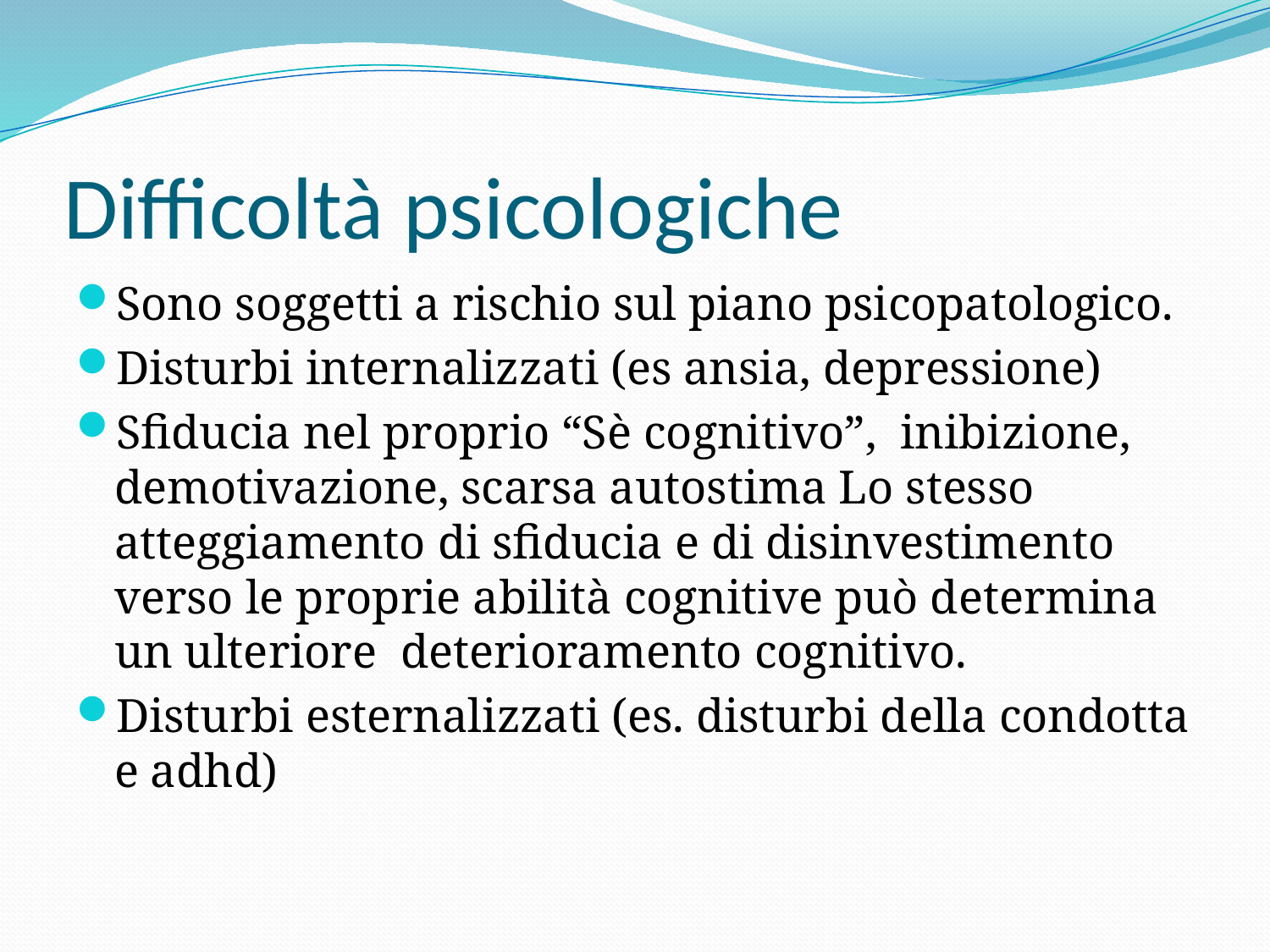

# Difficoltà psicologiche
Sono soggetti a rischio sul piano psicopatologico.
Disturbi internalizzati (es ansia, depressione)
Sfiducia nel proprio “Sè cognitivo”,  inibizione, demotivazione, scarsa autostima Lo stesso atteggiamento di sfiducia e di disinvestimento verso le proprie abilità cognitive può determina un ulteriore  deterioramento cognitivo.
Disturbi esternalizzati (es. disturbi della condotta e adhd)